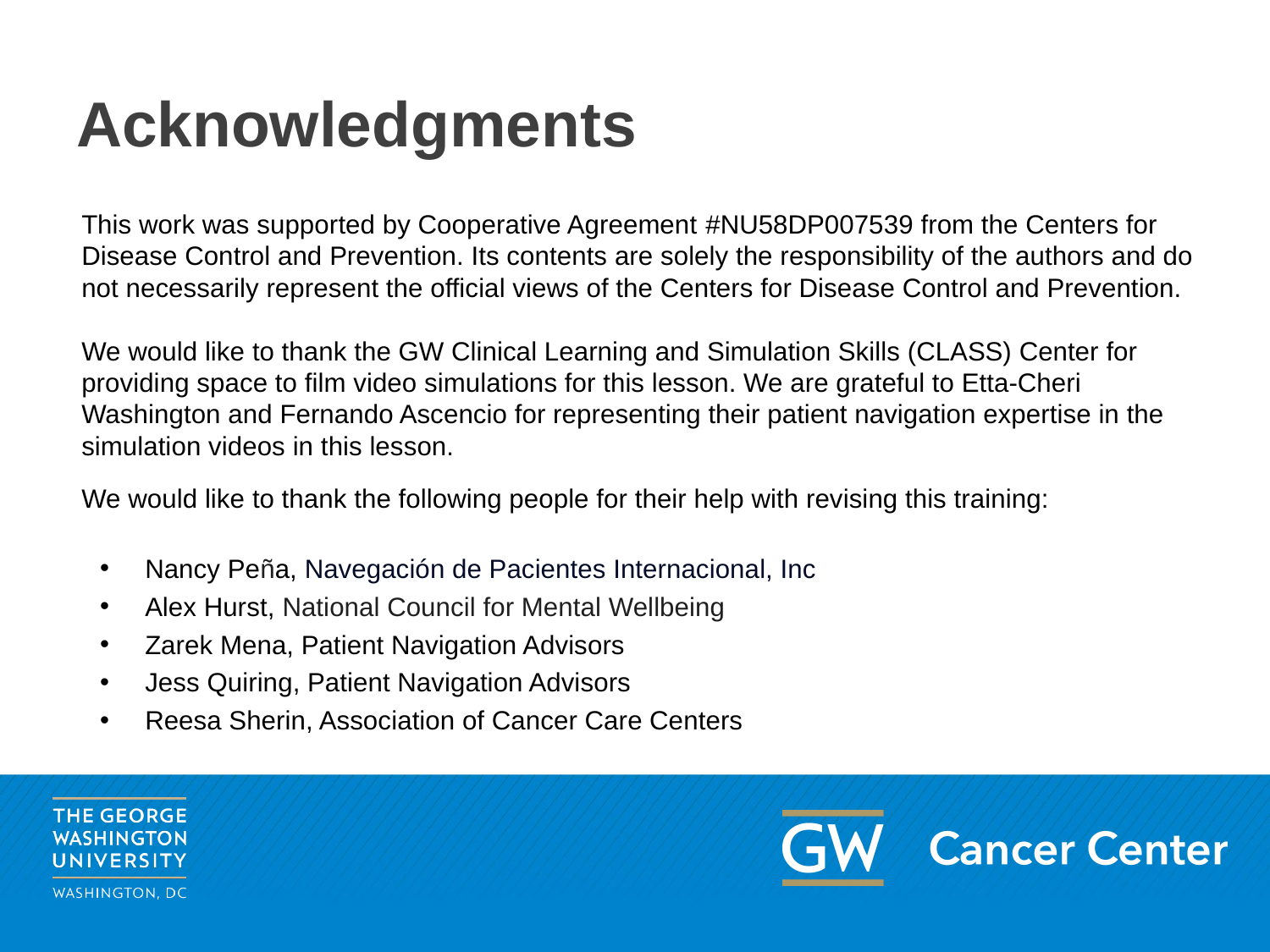

# Acknowledgments
This work was supported by Cooperative Agreement #NU58DP007539 from the Centers for Disease Control and Prevention. Its contents are solely the responsibility of the authors and do not necessarily represent the official views of the Centers for Disease Control and Prevention.

We would like to thank the GW Clinical Learning and Simulation Skills (CLASS) Center for providing space to film video simulations for this lesson. We are grateful to Etta-Cheri Washington and Fernando Ascencio for representing their patient navigation expertise in the simulation videos in this lesson.
We would like to thank the following people for their help with revising this training:
Nancy Peña, Navegación de Pacientes Internacional, Inc
Alex Hurst, National Council for Mental Wellbeing
Zarek Mena, Patient Navigation Advisors
Jess Quiring, Patient Navigation Advisors
Reesa Sherin, Association of Cancer Care Centers